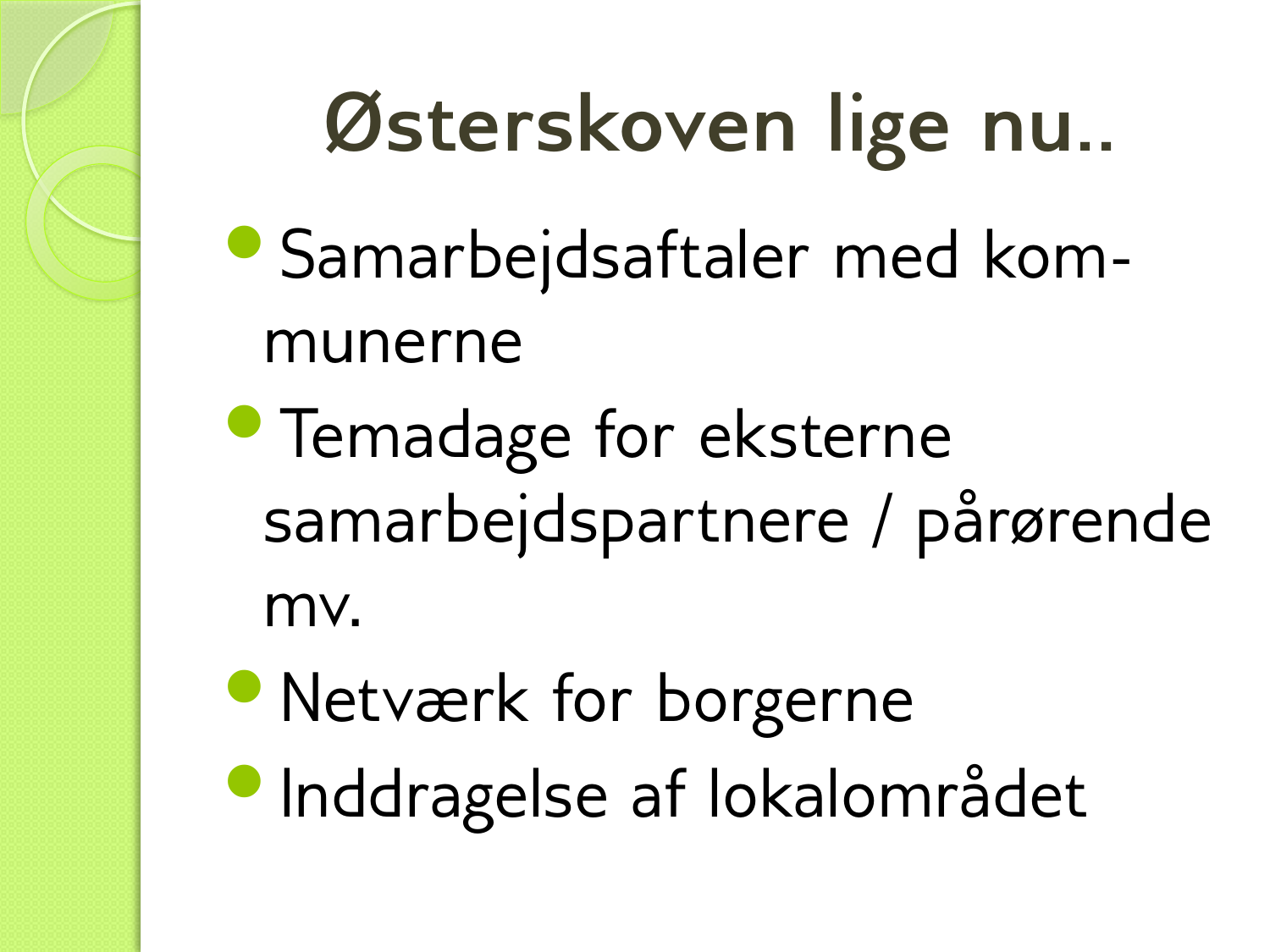

# Østerskoven lige nu..
Samarbejdsaftaler med kom-munerne
Temadage for eksterne samarbejdspartnere / pårørende mv.
Netværk for borgerne
Inddragelse af lokalområdet